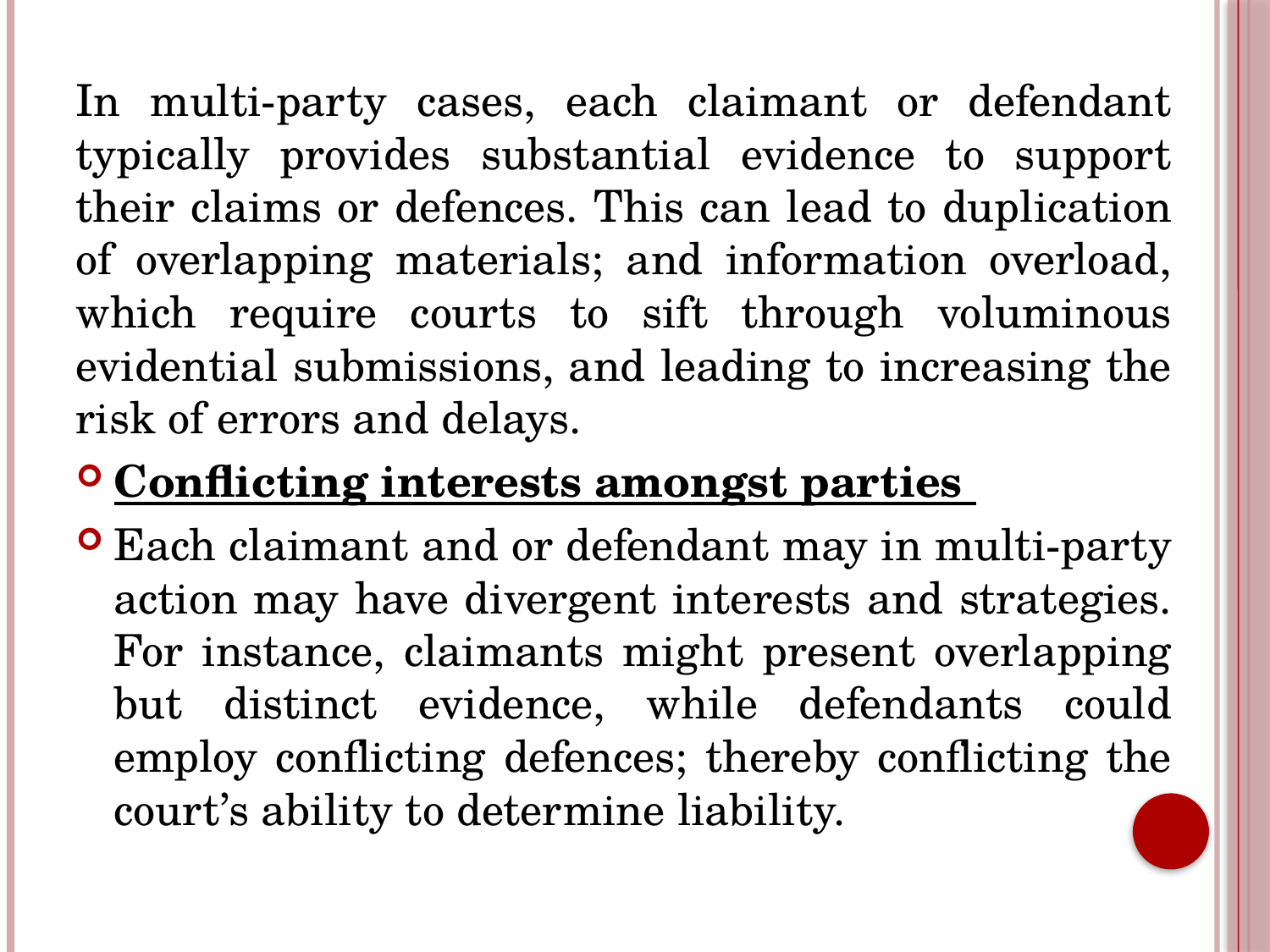

In multi-party cases, each claimant or defendant typically provides substantial evidence to support their claims or defences. This can lead to duplication of overlapping materials; and information overload, which require courts to sift through voluminous evidential submissions, and leading to increasing the risk of errors and delays.
Conflicting interests amongst parties
Each claimant and or defendant may in multi-party action may have divergent interests and strategies. For instance, claimants might present overlapping but distinct evidence, while defendants could employ conflicting defences; thereby conflicting the court’s ability to determine liability.